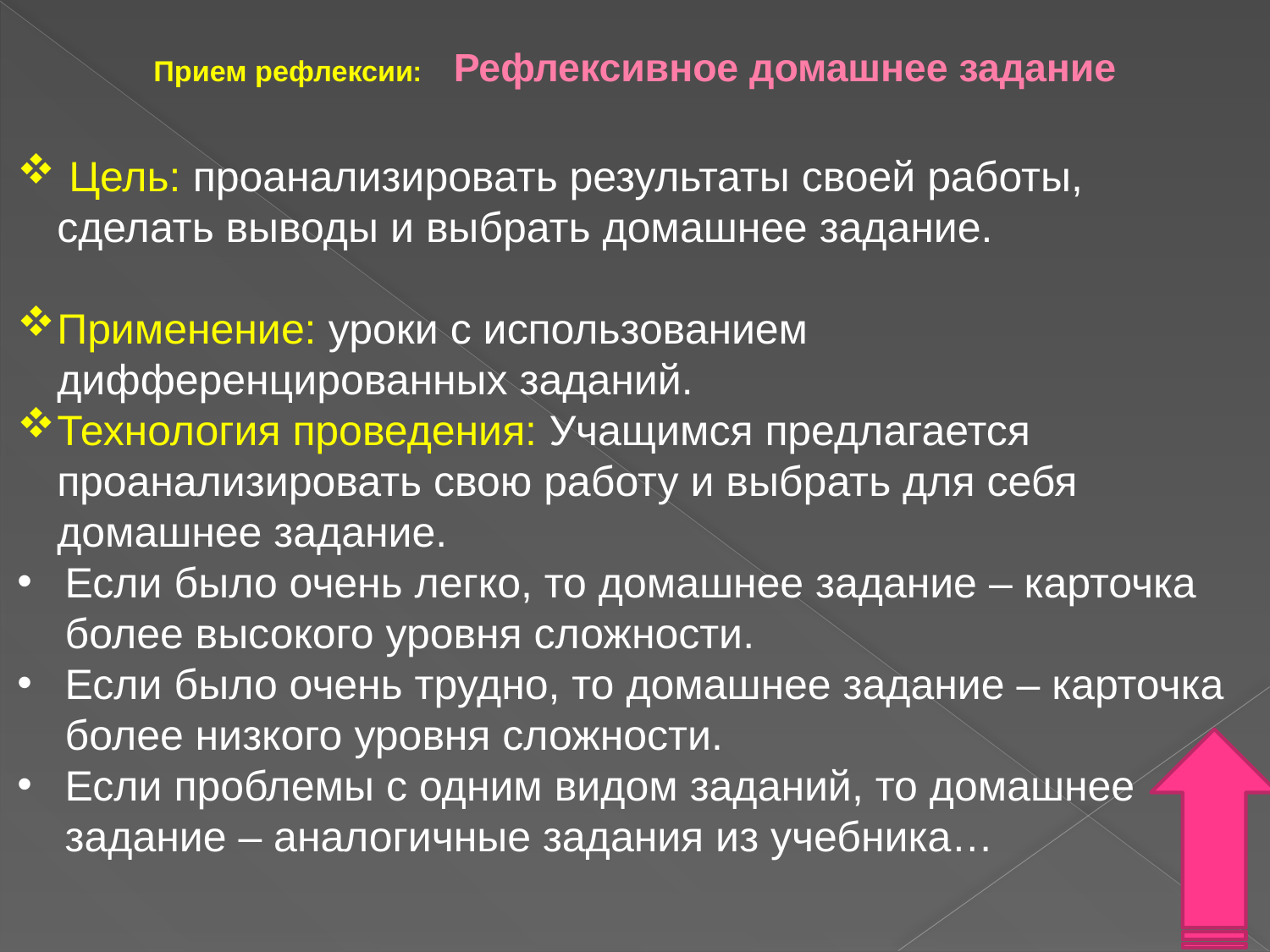

# Прием рефлексии:    Рефлексивное домашнее задание
 Цель: проанализировать результаты своей работы, сделать выводы и выбрать домашнее задание.

Применение: уроки с использованием дифференцированных заданий.
Технология проведения: Учащимся предлагается проанализировать свою работу и выбрать для себя домашнее задание.
Если было очень легко, то домашнее задание – карточка более высокого уровня сложности.
Если было очень трудно, то домашнее задание – карточка более низкого уровня сложности.
Если проблемы с одним видом заданий, то домашнее задание – аналогичные задания из учебника…